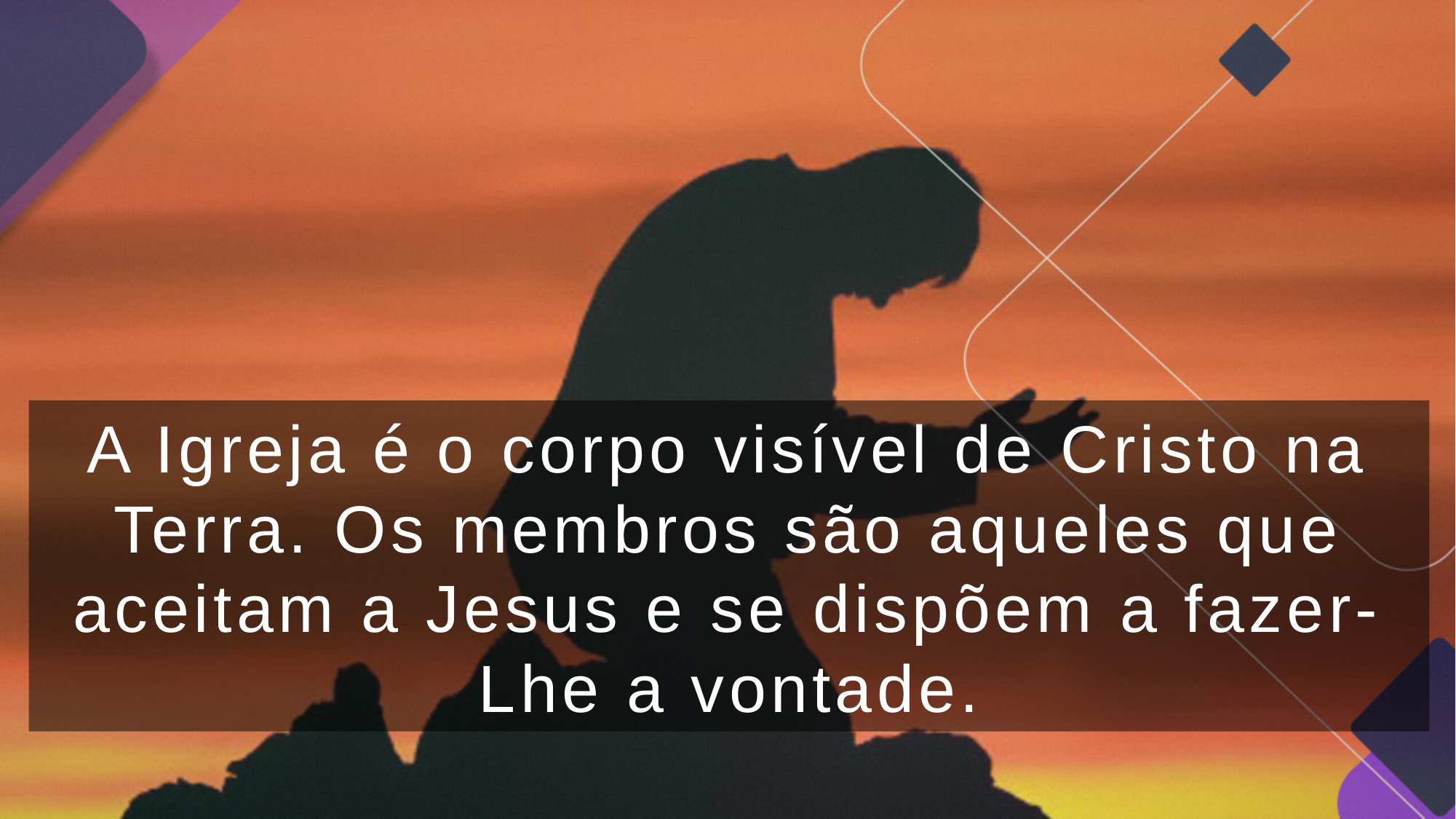

A Igreja é o corpo visível de Cristo na Terra. Os membros são aqueles que aceitam a Jesus e se dispõem a fazer-Lhe a vontade.